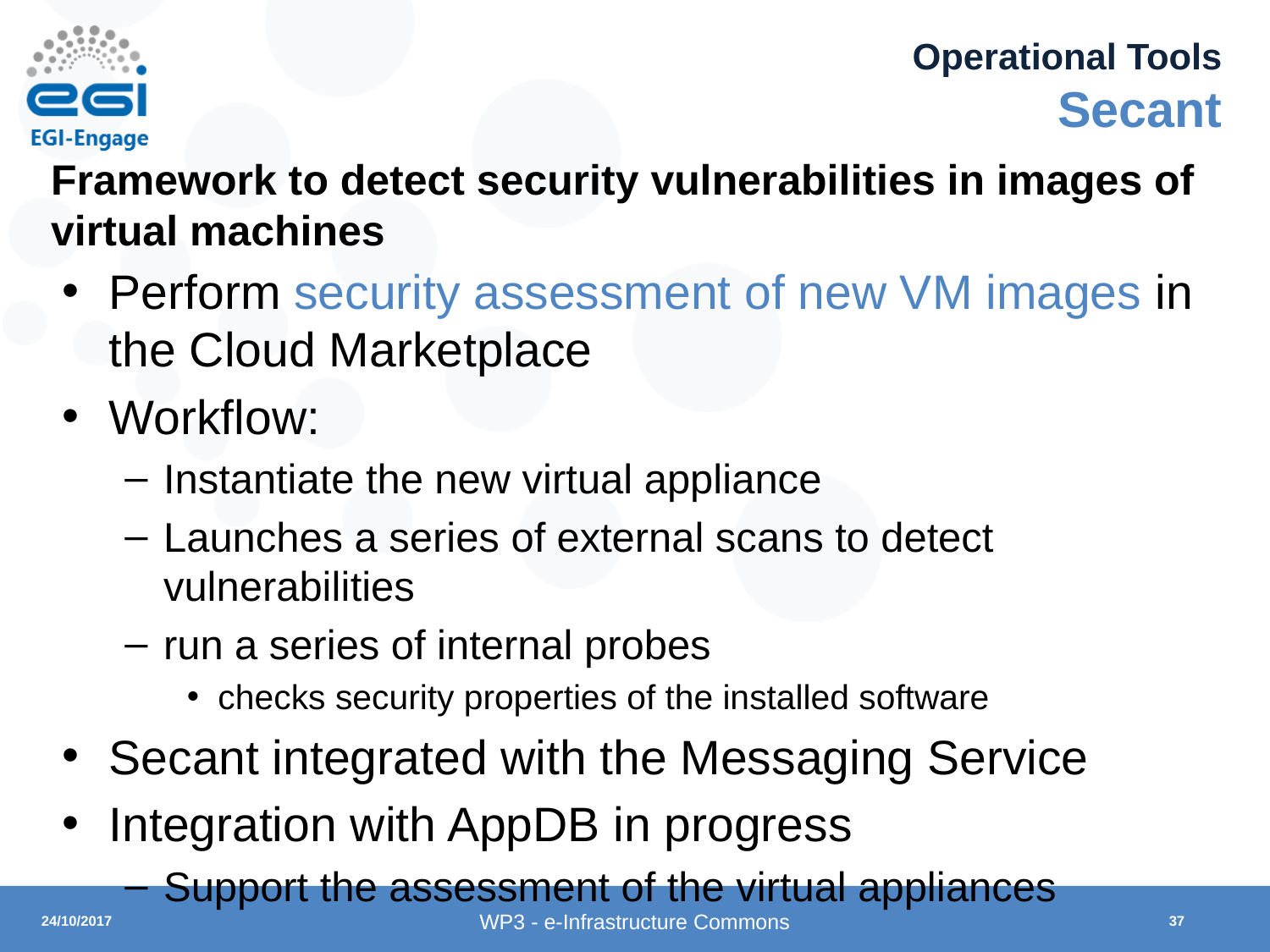

# Operational Tools Secant
Framework to detect security vulnerabilities in images of virtual machines
Perform security assessment of new VM images in the Cloud Marketplace
Workflow:
Instantiate the new virtual appliance
Launches a series of external scans to detect vulnerabilities
run a series of internal probes
checks security properties of the installed software
Secant integrated with the Messaging Service
Integration with AppDB in progress
Support the assessment of the virtual appliances
WP3 - e-Infrastructure Commons